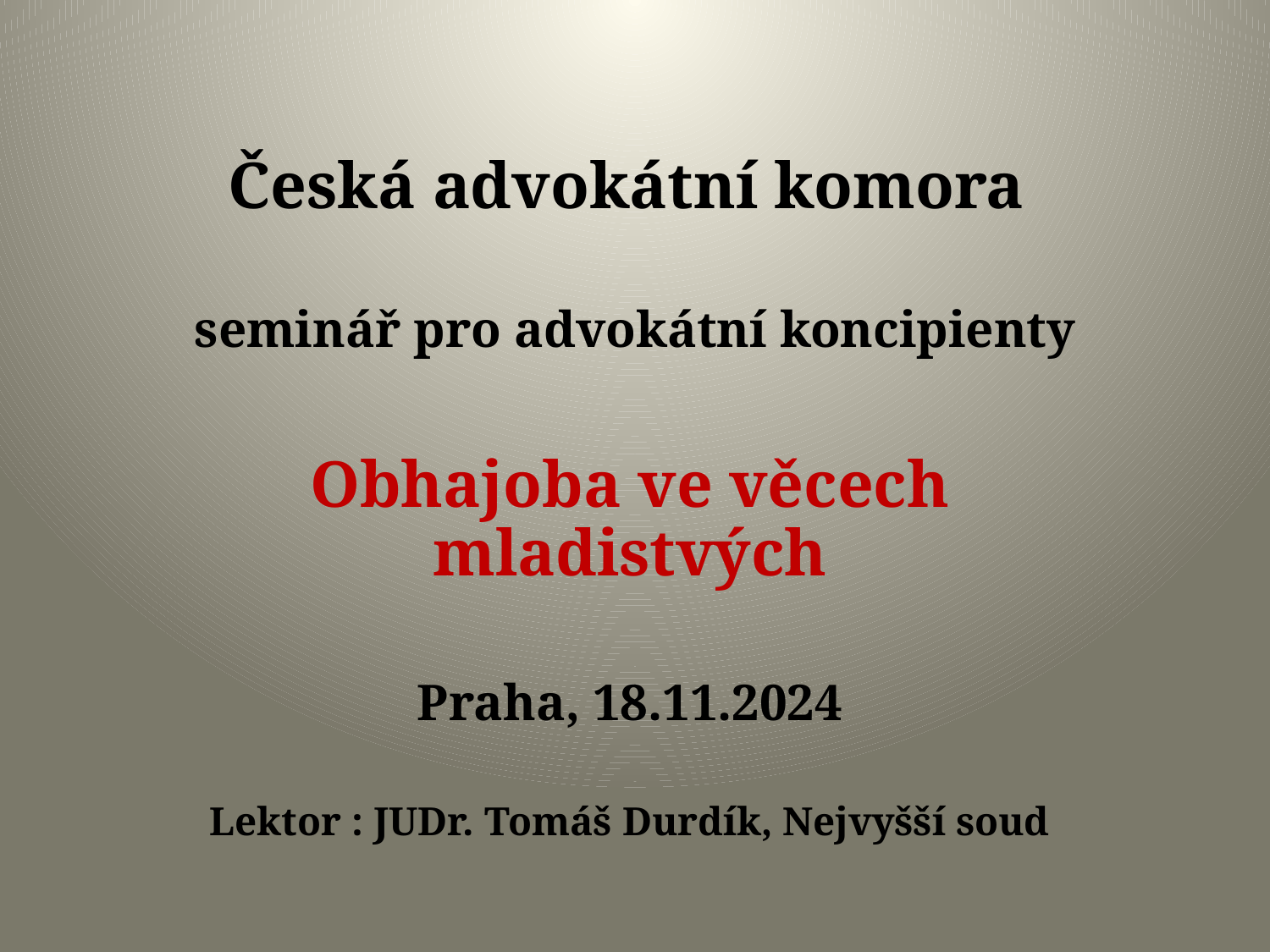

# Česká advokátní komora seminář pro advokátní koncipienty
Obhajoba ve věcech mladistvých

Praha, 18.11.2024

Lektor : JUDr. Tomáš Durdík, Nejvyšší soud